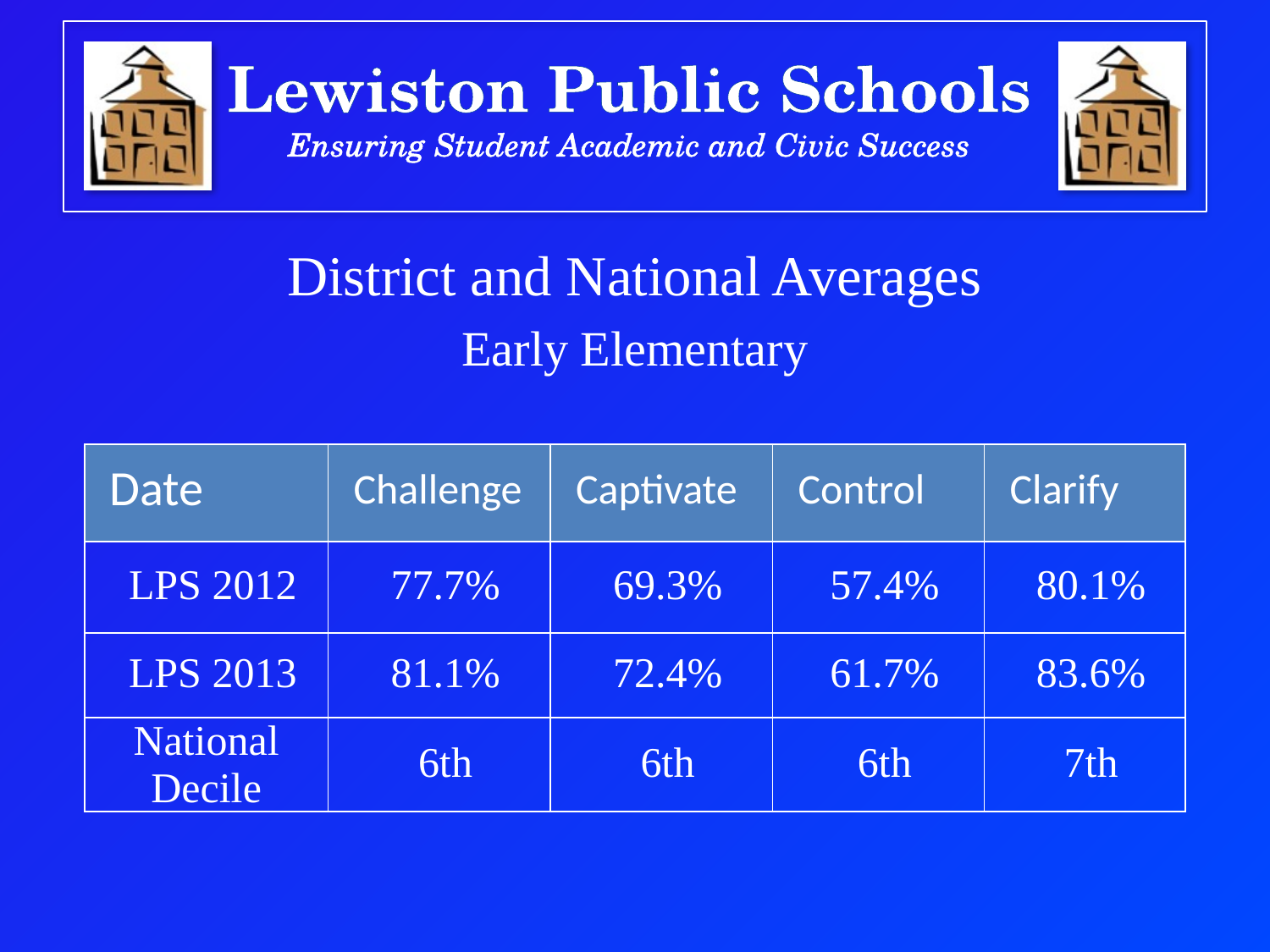

District and National Averages
Early Elementary
| Date | Challenge | Captivate | Control | Clarify |
| --- | --- | --- | --- | --- |
| LPS 2012 | 77.7% | 69.3% | 57.4% | 80.1% |
| LPS 2013 | 81.1% | 72.4% | 61.7% | 83.6% |
| National Decile | 6th | 6th | 6th | 7th |